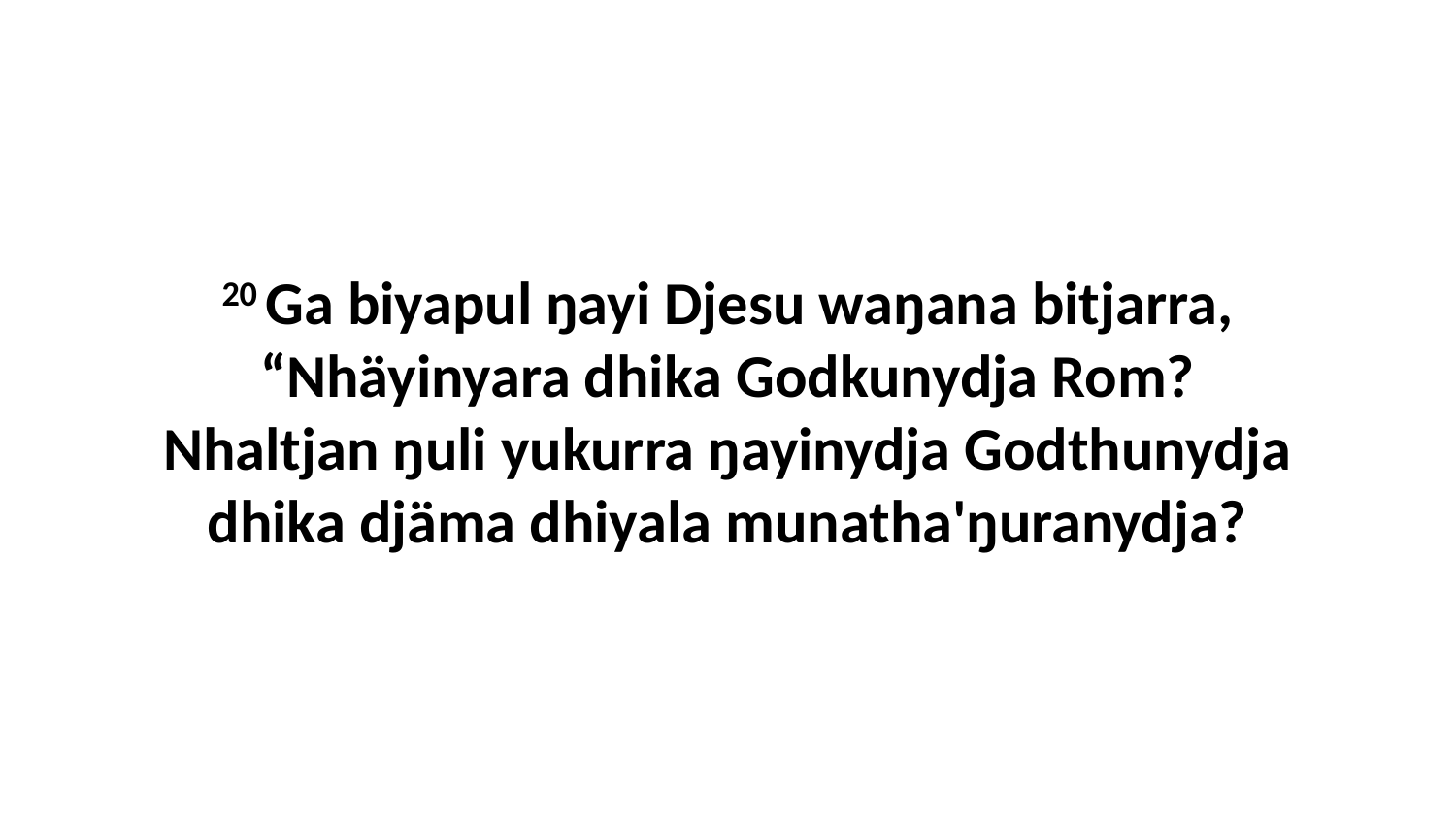

20 Ga biyapul ŋayi Djesu waŋana bitjarra, “Nhäyinyara dhika Godkunydja Rom? Nhaltjan ŋuli yukurra ŋayinydja Godthunydja dhika djäma dhiyala munatha'ŋuranydja?